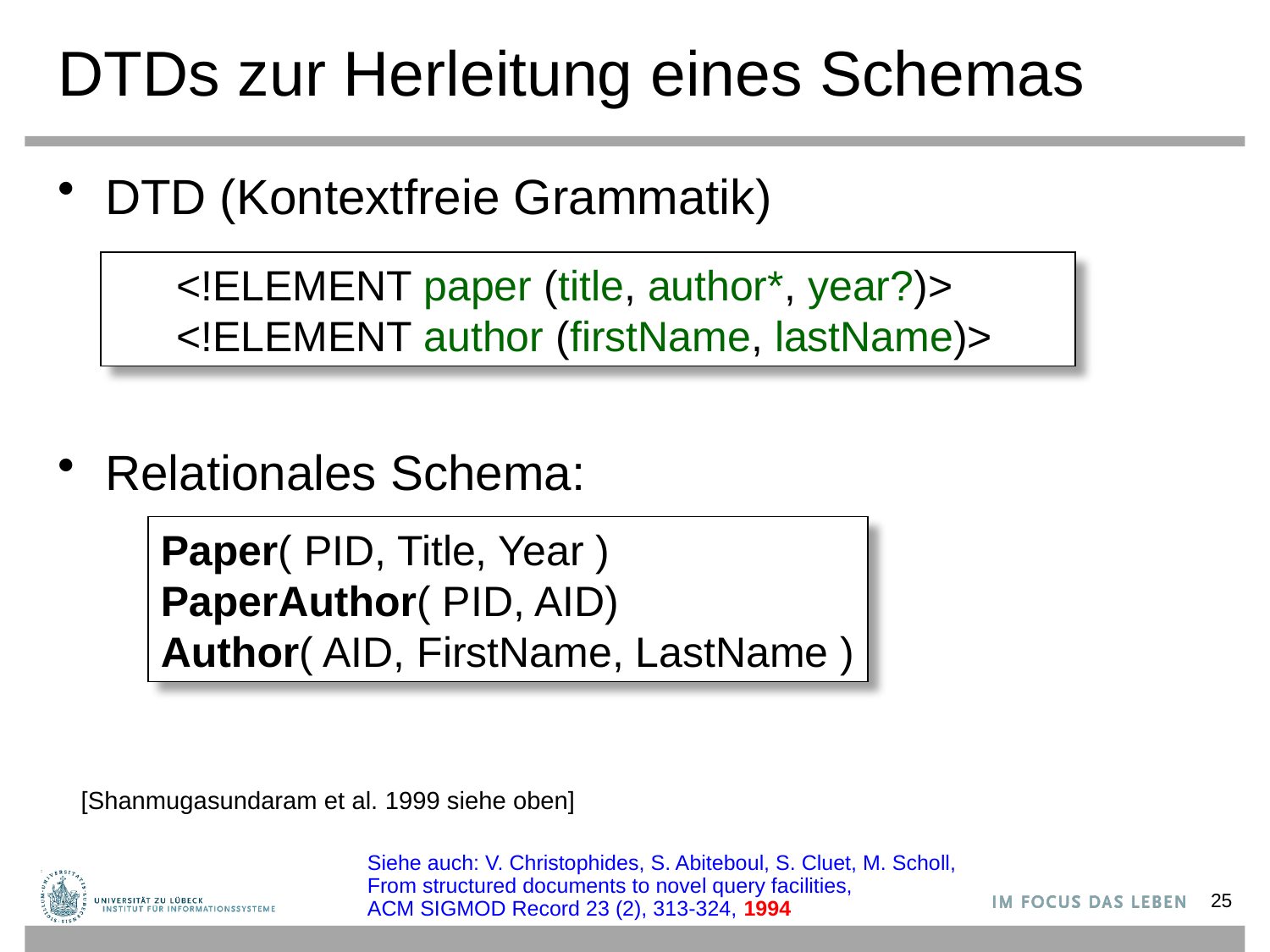

# DTDs zur Herleitung eines Schemas
DTD (Kontextfreie Grammatik)

Relationales Schema:
<!ELEMENT paper (title, author*, year?)>
<!ELEMENT author (firstName, lastName)>
Paper( PID, Title, Year )
PaperAuthor( PID, AID)
Author( AID, FirstName, LastName )
[Shanmugasundaram et al. 1999 siehe oben]
Siehe auch: V. Christophides, S. Abiteboul, S. Cluet, M. Scholl,
From structured documents to novel query facilities,
ACM SIGMOD Record 23 (2), 313-324, 1994
25